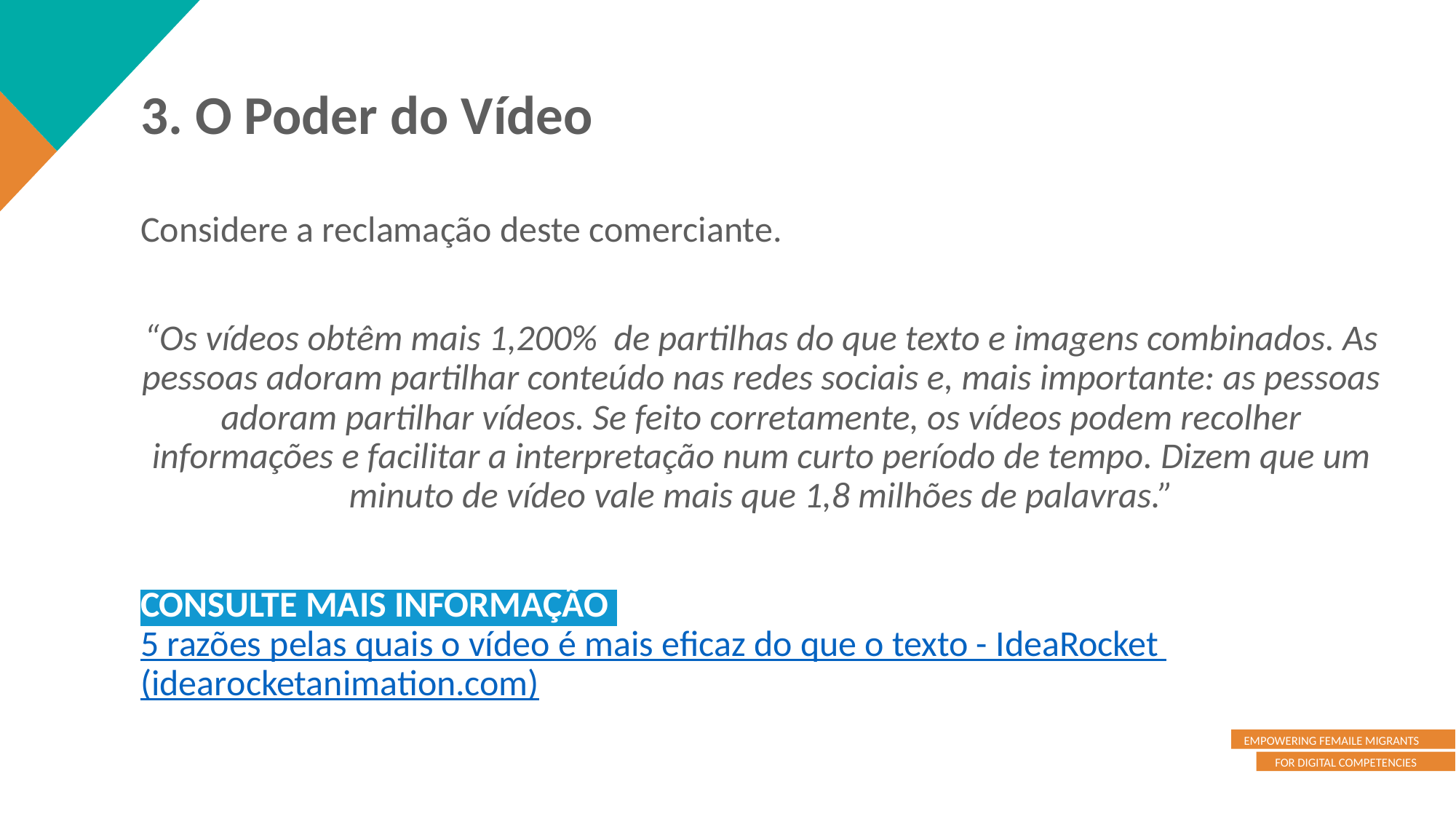

3. O Poder do Vídeo
Considere a reclamação deste comerciante.

“Os vídeos obtêm mais 1,200%  de partilhas do que texto e imagens combinados. As pessoas adoram partilhar conteúdo nas redes sociais e, mais importante: as pessoas adoram partilhar vídeos. Se feito corretamente, os vídeos podem recolher informações e facilitar a interpretação num curto período de tempo. Dizem que um minuto de vídeo vale mais que 1,8 milhões de palavras.”

CONSULTE MAIS INFORMAÇÃO 5 razões pelas quais o vídeo é mais eficaz do que o texto - IdeaRocket (idearocketanimation.com)